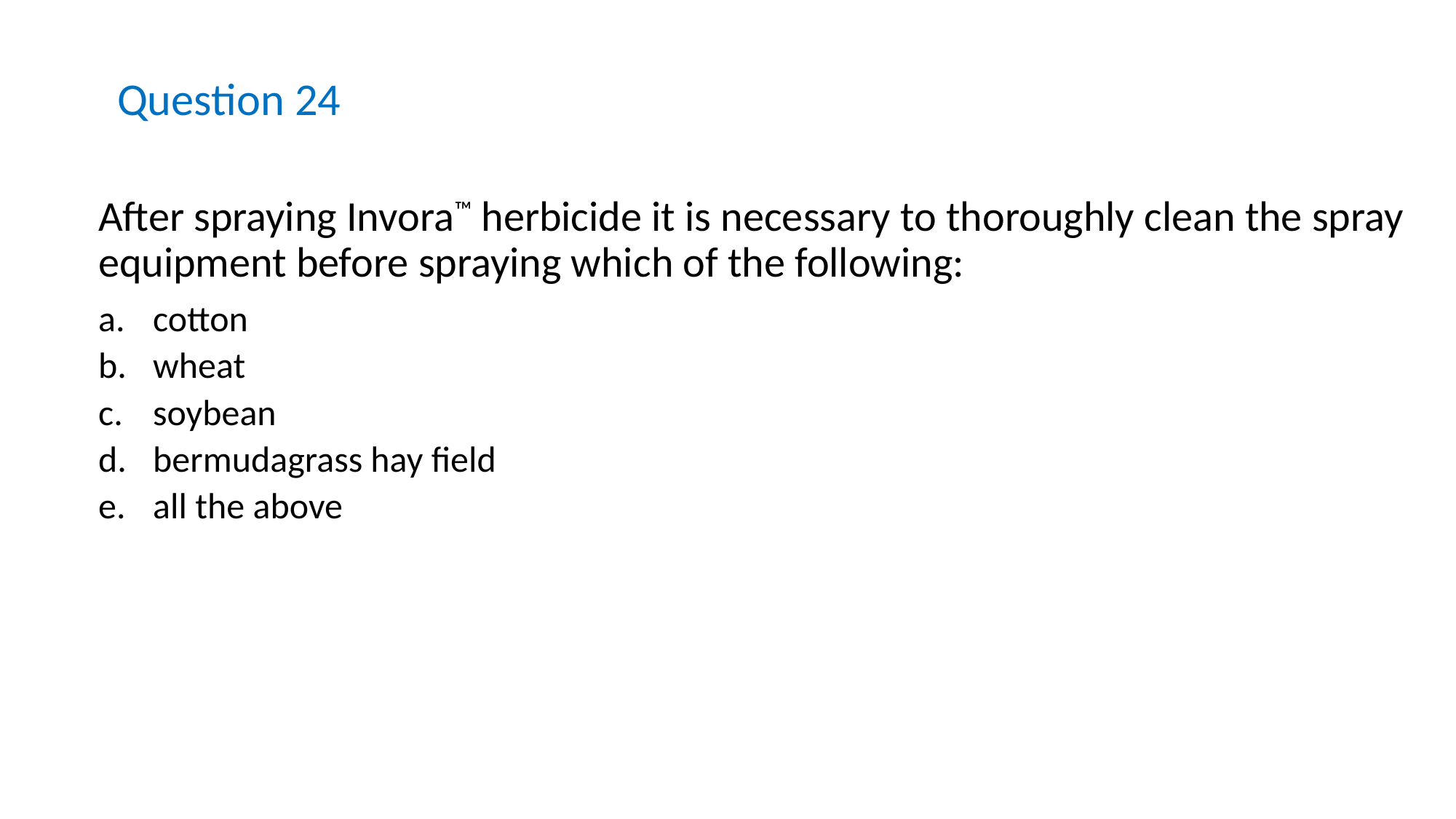

Question 24
After spraying Invora™ herbicide it is necessary to thoroughly clean the spray equipment before spraying which of the following:
cotton
wheat
soybean
bermudagrass hay field
all the above